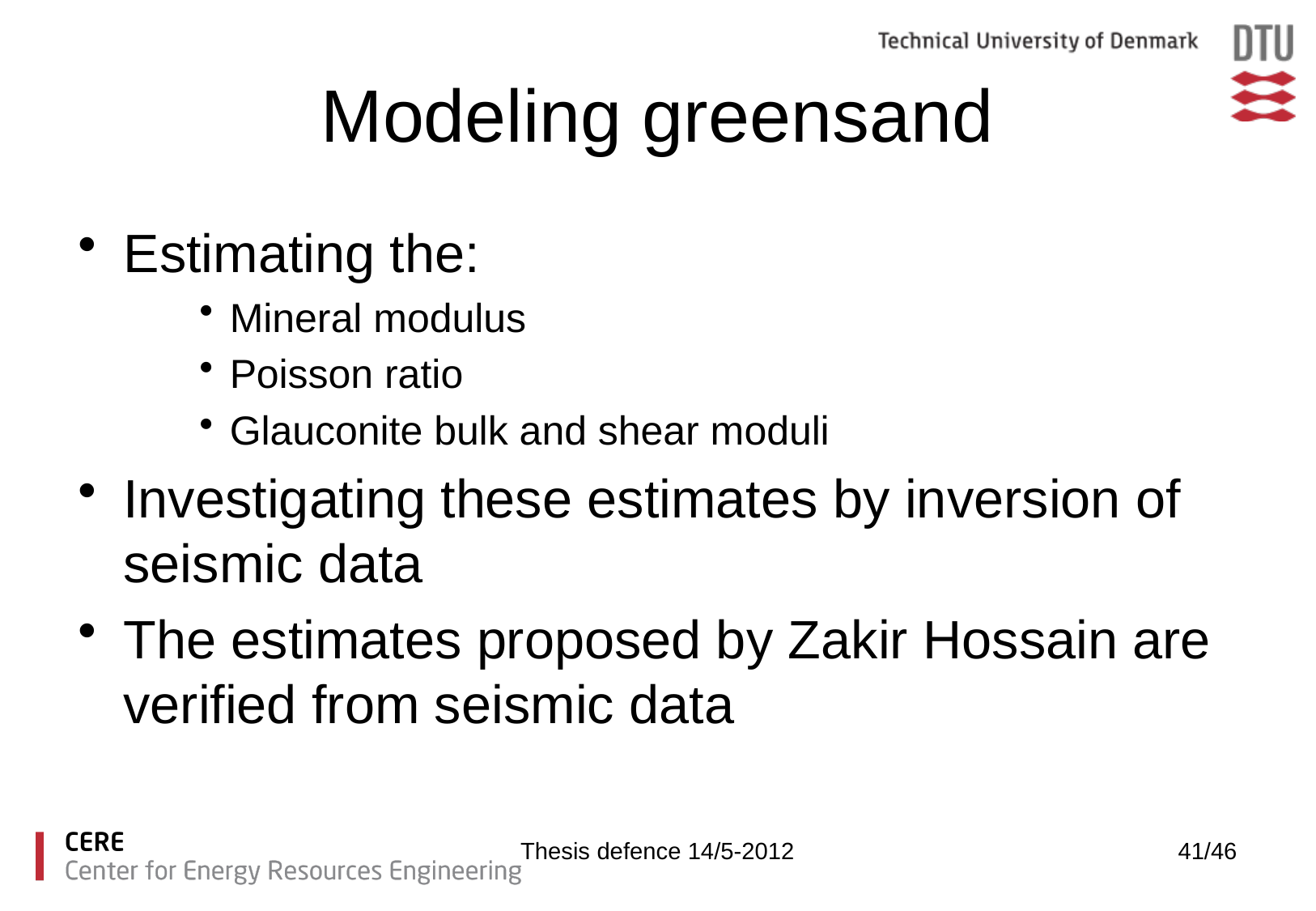

# Modeling greensand
Estimating the:
Mineral modulus
Poisson ratio
Glauconite bulk and shear moduli
Investigating these estimates by inversion of seismic data
The estimates proposed by Zakir Hossain are verified from seismic data
Thesis defence 14/5-2012
41/46